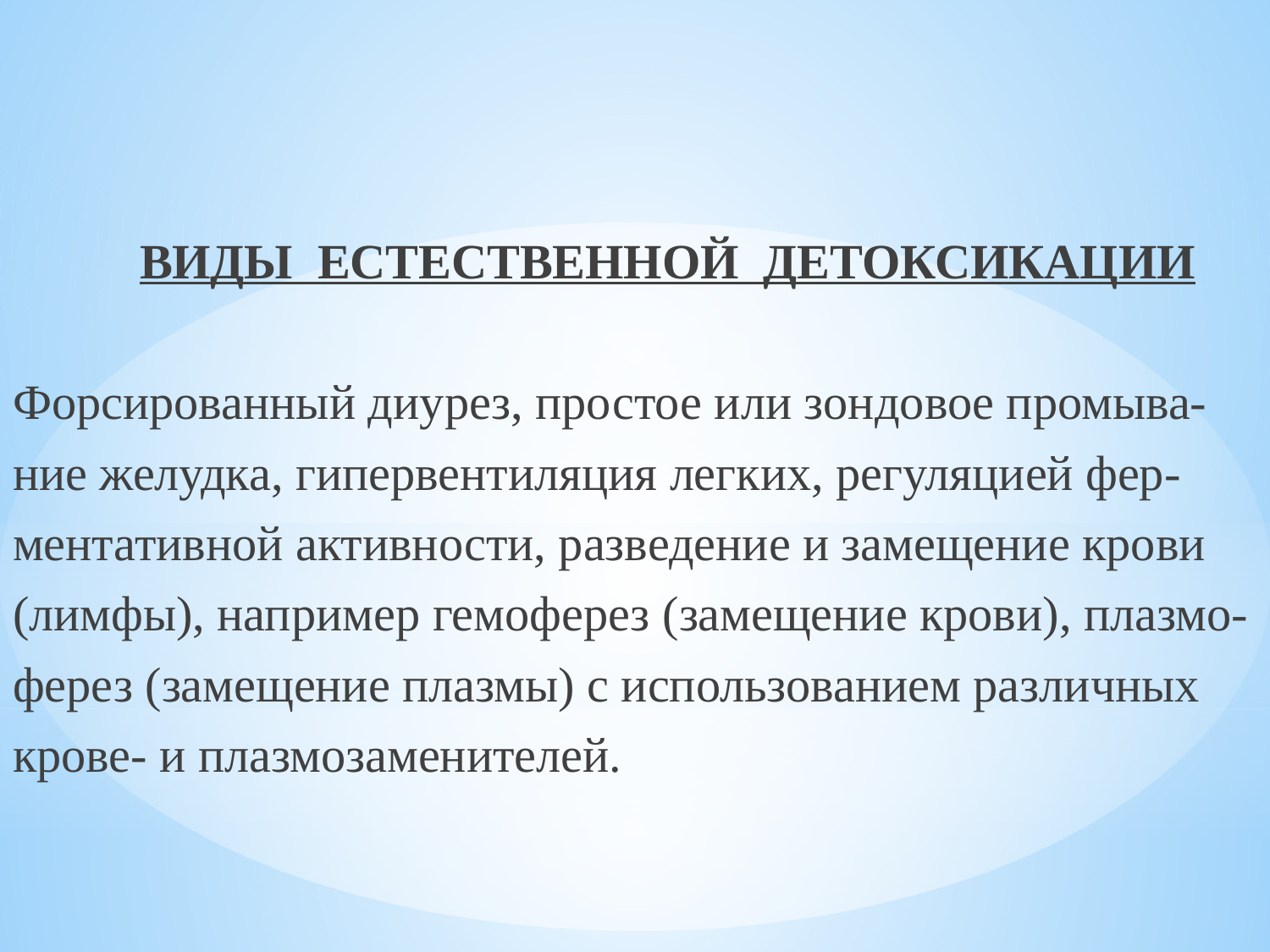

ВИДЫ  ЕСТЕСТВЕННОЙ  ДЕТОКСИКАЦИИ

Форсированный диурез, простое или зондовое промыва-ние желудка, гипервентиляция легких, регуляцией фер-ментативной активности, разведение и замещение крови (лимфы), например гемоферез (замещение крови), плазмо-ферез (замещение плазмы) с использованием различных крове- и плазмозаменителей.